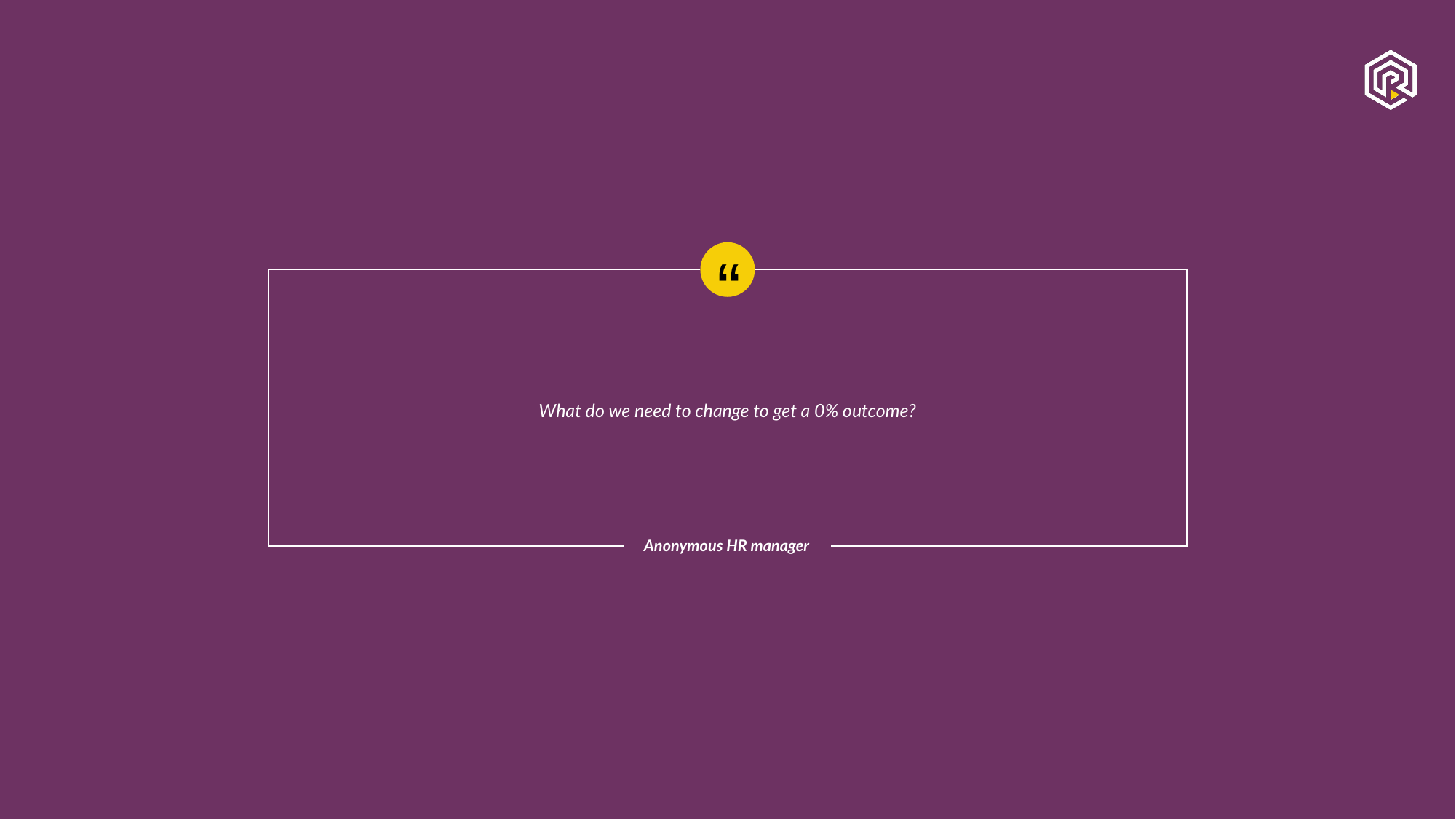

What do we need to change to get a 0% outcome?
Anonymous HR manager